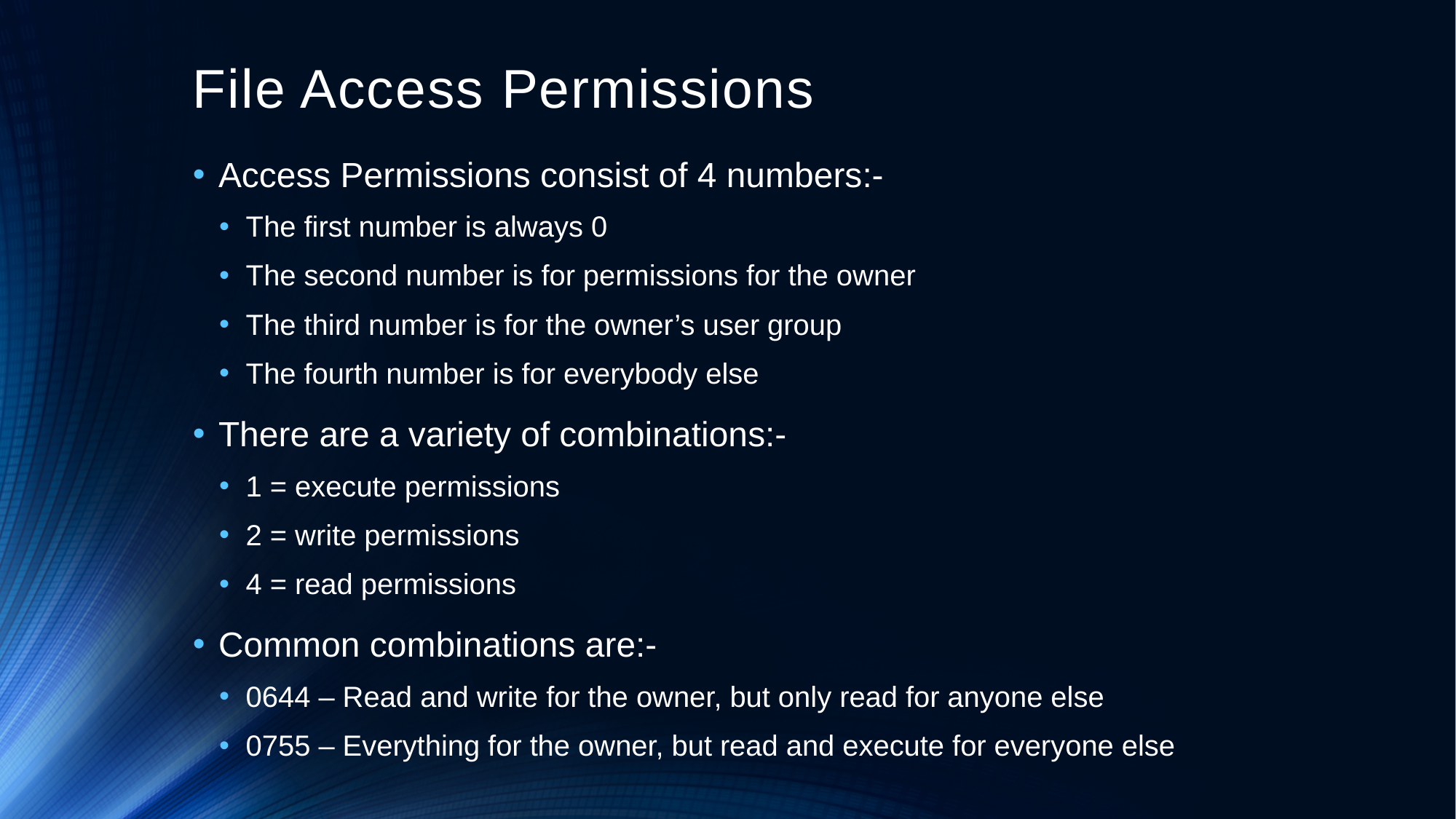

# File Access Permissions
Access Permissions consist of 4 numbers:-
The first number is always 0
The second number is for permissions for the owner
The third number is for the owner’s user group
The fourth number is for everybody else
There are a variety of combinations:-
1 = execute permissions
2 = write permissions
4 = read permissions
Common combinations are:-
0644 – Read and write for the owner, but only read for anyone else
0755 – Everything for the owner, but read and execute for everyone else